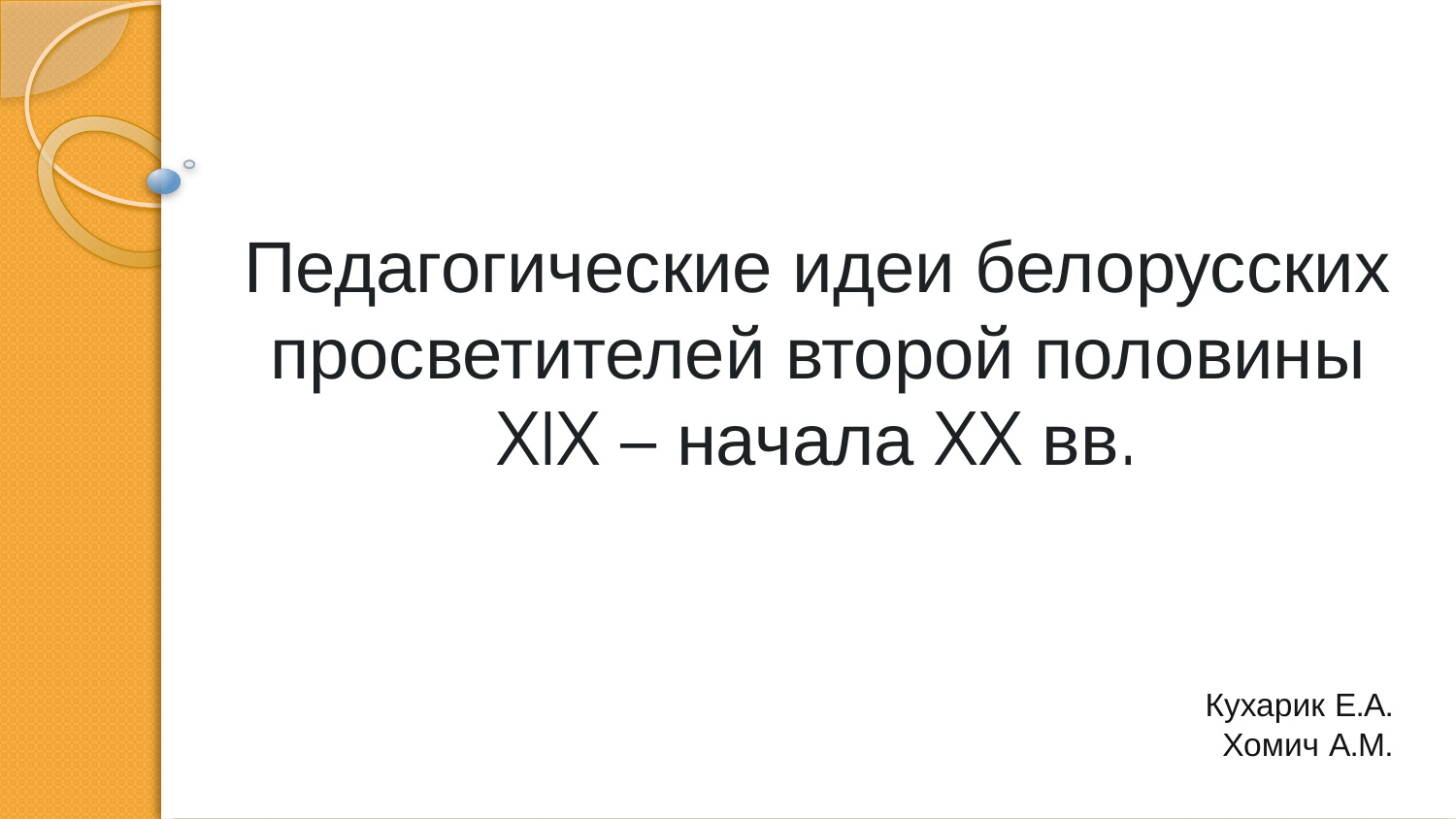

# Педагогические идеи белорусских просветителей второй половины XIX – начала XX вв.
Кухарик Е.А.
Хомич А.М.